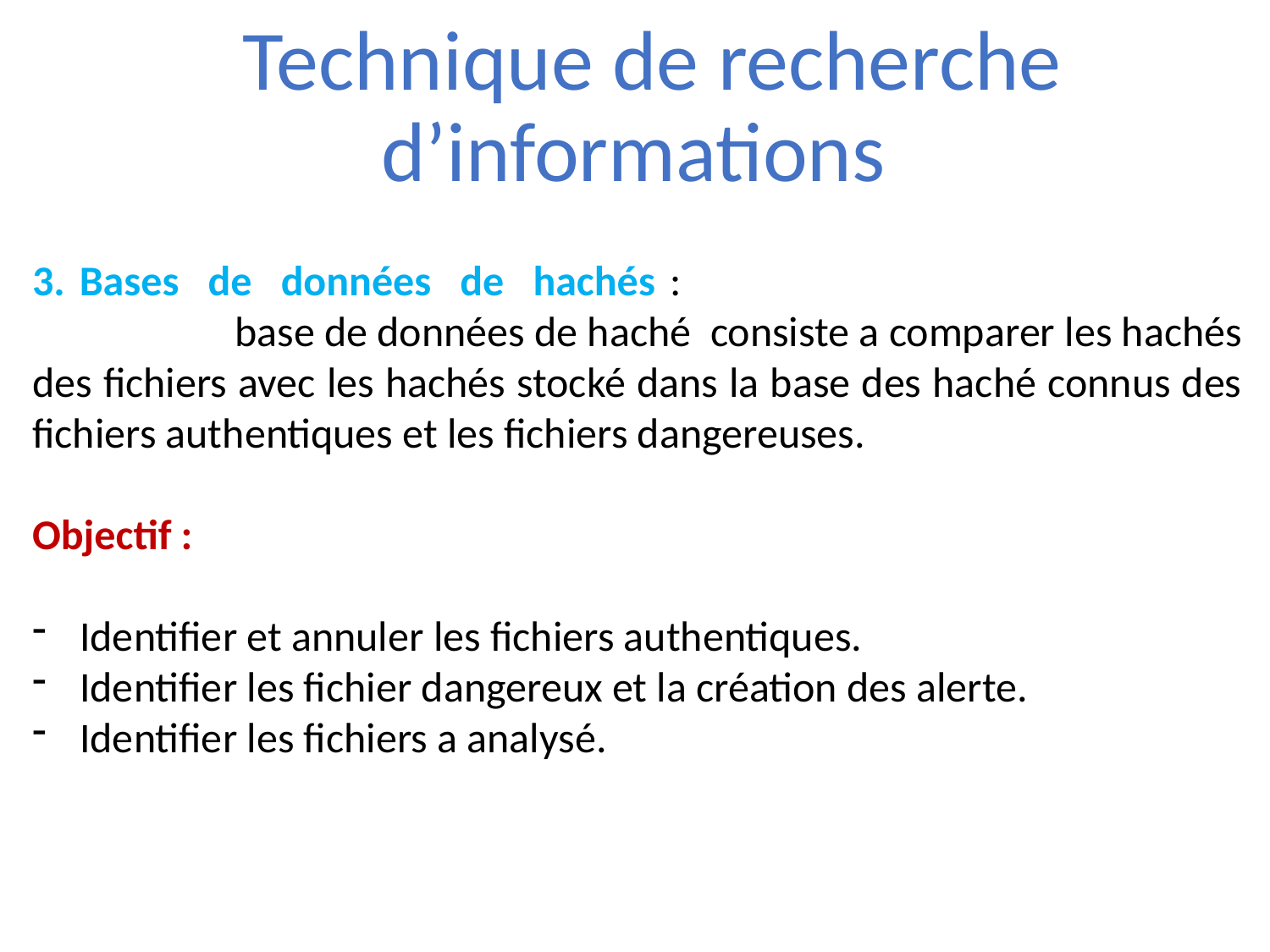

# Technique de recherche d’informations

3. Bases  de  données  de  hachés : l'analyse forensique par la méthode base de données de haché  consiste a comparer les hachés des fichiers avec les hachés stocké dans la base des haché connus des fichiers authentiques et les fichiers dangereuses.

Objectif :

Identifier et annuler les fichiers authentiques.
Identifier les fichier dangereux et la création des alerte.
Identifier les fichiers a analysé.